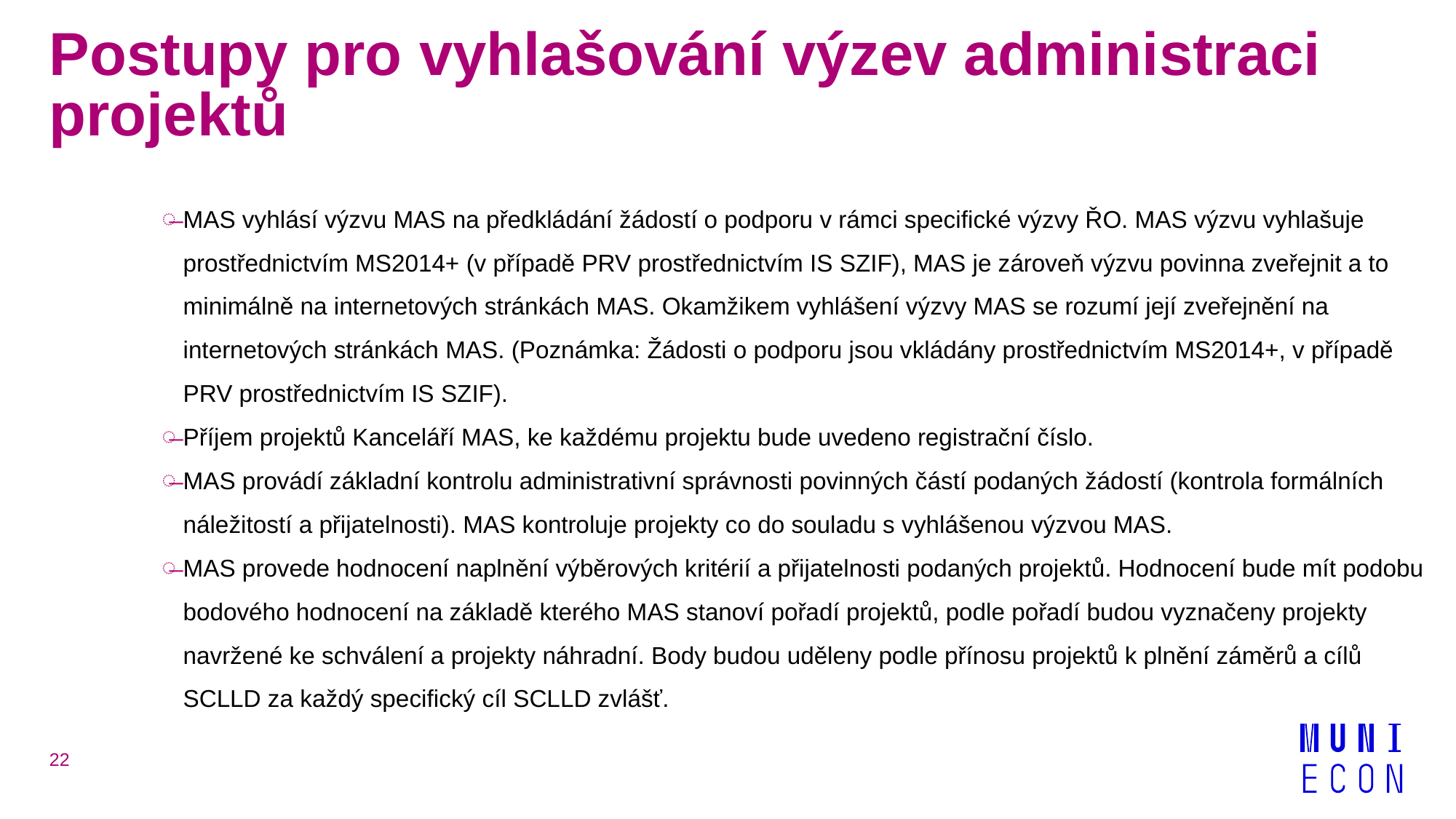

# Postupy pro vyhlašování výzev administraci projektů
MAS vyhlásí výzvu MAS na předkládání žádostí o podporu v rámci specifické výzvy ŘO. MAS výzvu vyhlašuje prostřednictvím MS2014+ (v případě PRV prostřednictvím IS SZIF), MAS je zároveň výzvu povinna zveřejnit a to minimálně na internetových stránkách MAS. Okamžikem vyhlášení výzvy MAS se rozumí její zveřejnění na internetových stránkách MAS. (Poznámka: Žádosti o podporu jsou vkládány prostřednictvím MS2014+, v případě PRV prostřednictvím IS SZIF).
Příjem projektů Kanceláří MAS, ke každému projektu bude uvedeno registrační číslo.
MAS provádí základní kontrolu administrativní správnosti povinných částí podaných žádostí (kontrola formálních náležitostí a přijatelnosti). MAS kontroluje projekty co do souladu s vyhlášenou výzvou MAS.
MAS provede hodnocení naplnění výběrových kritérií a přijatelnosti podaných projektů. Hodnocení bude mít podobu bodového hodnocení na základě kterého MAS stanoví pořadí projektů, podle pořadí budou vyznačeny projekty navržené ke schválení a projekty náhradní. Body budou uděleny podle přínosu projektů k plnění záměrů a cílů SCLLD za každý specifický cíl SCLLD zvlášť.
22